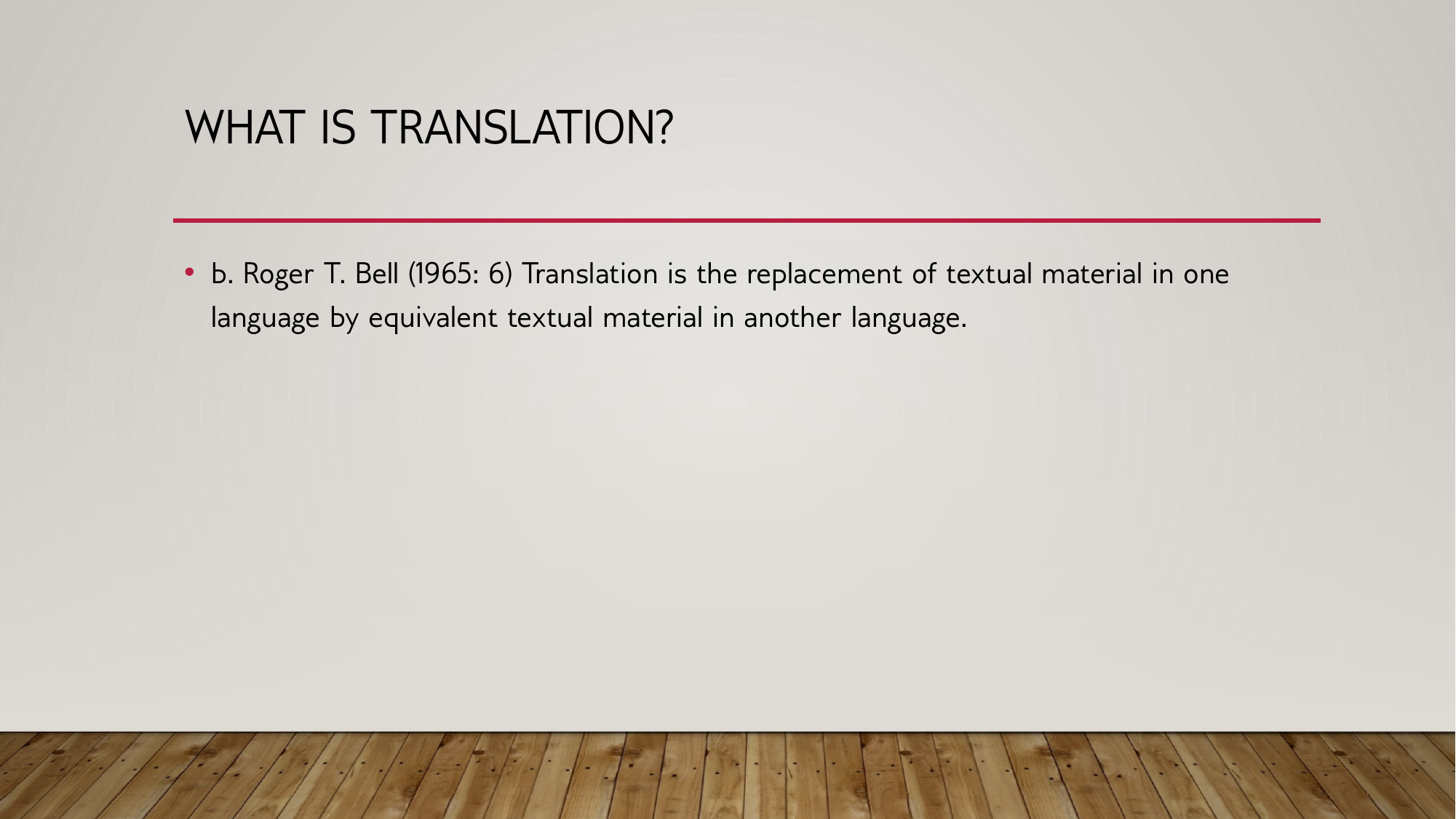

# What is translation?
b. Roger T. Bell (1965: 6) Translation is the replacement of textual material in one language by equivalent textual material in another language.